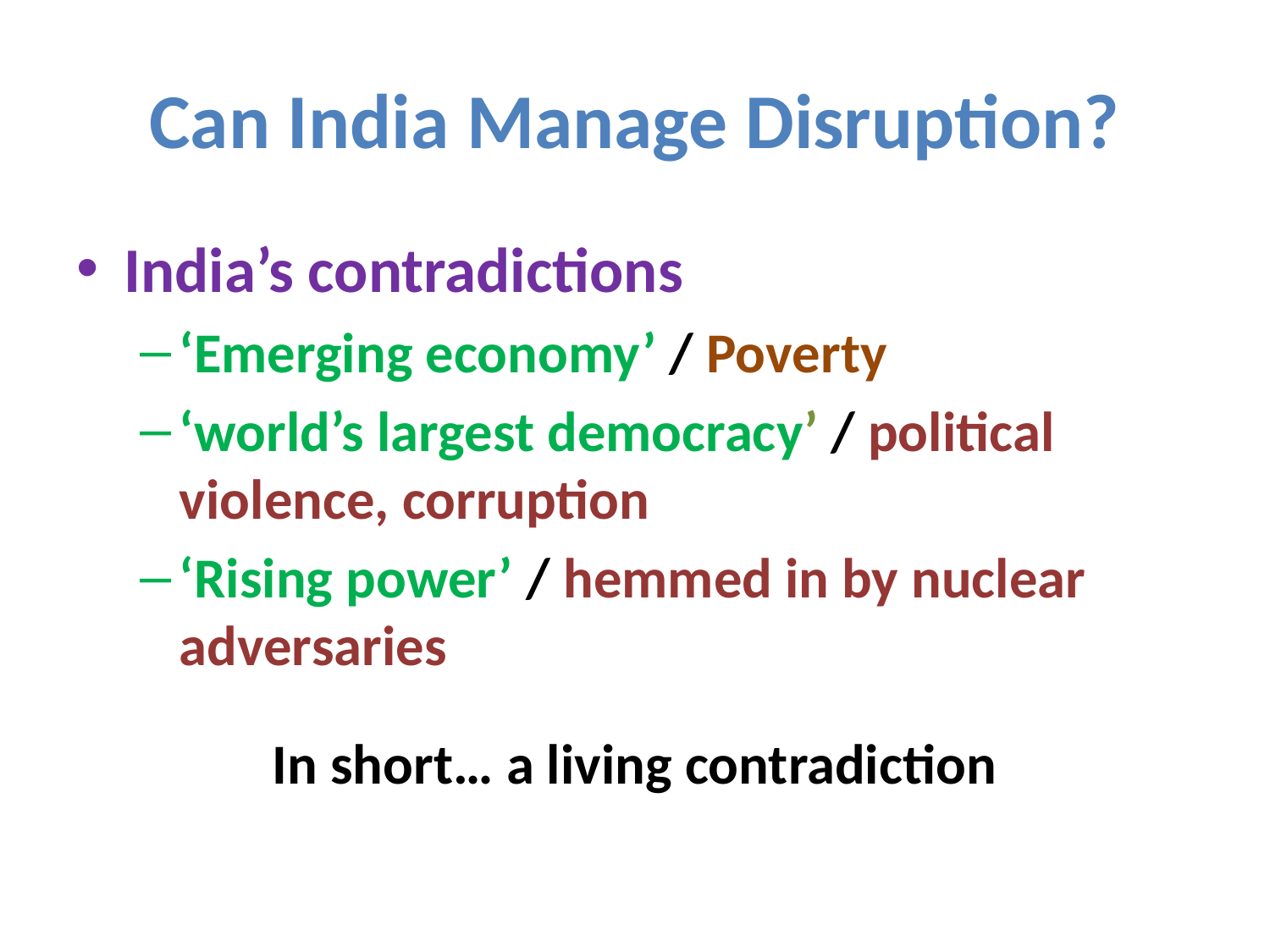

# Can India Manage Disruption?
India’s contradictions
‘Emerging economy’ / Poverty
‘world’s largest democracy’ / political violence, corruption
‘Rising power’ / hemmed in by nuclear adversaries

In short… a living contradiction